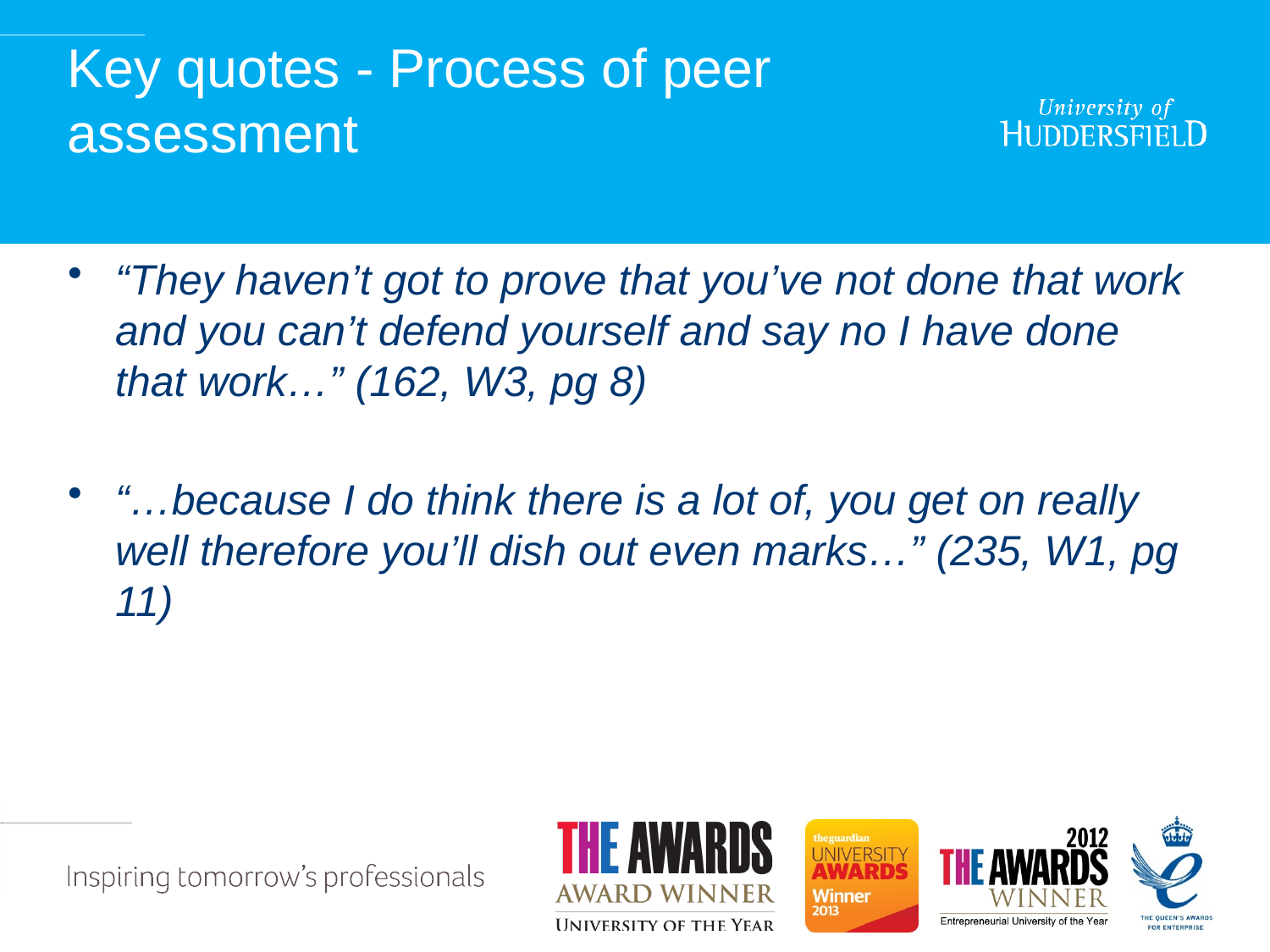

# Key quotes - Process of peer assessment
“They haven’t got to prove that you’ve not done that work and you can’t defend yourself and say no I have done that work…” (162, W3, pg 8)

“…because I do think there is a lot of, you get on really well therefore you’ll dish out even marks…” (235, W1, pg 11)